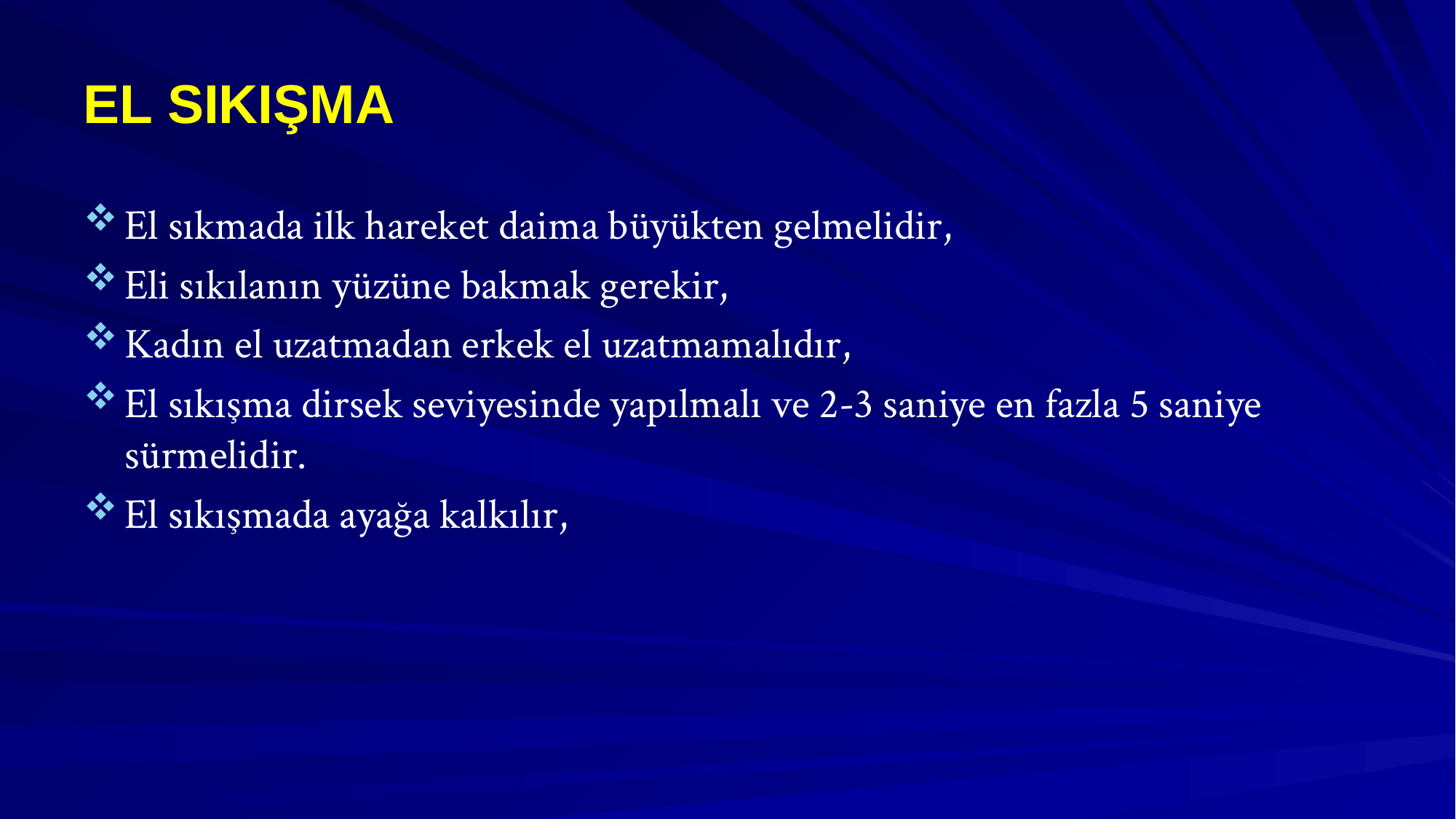

# EL SIKIŞMA
El sıkmada ilk hareket daima büyükten gelmelidir,
Eli sıkılanın yüzüne bakmak gerekir,
Kadın el uzatmadan erkek el uzatmamalıdır,
El sıkışma dirsek seviyesinde yapılmalı ve 2-3 saniye en fazla 5 saniye sürmelidir.
El sıkışmada ayağa kalkılır,